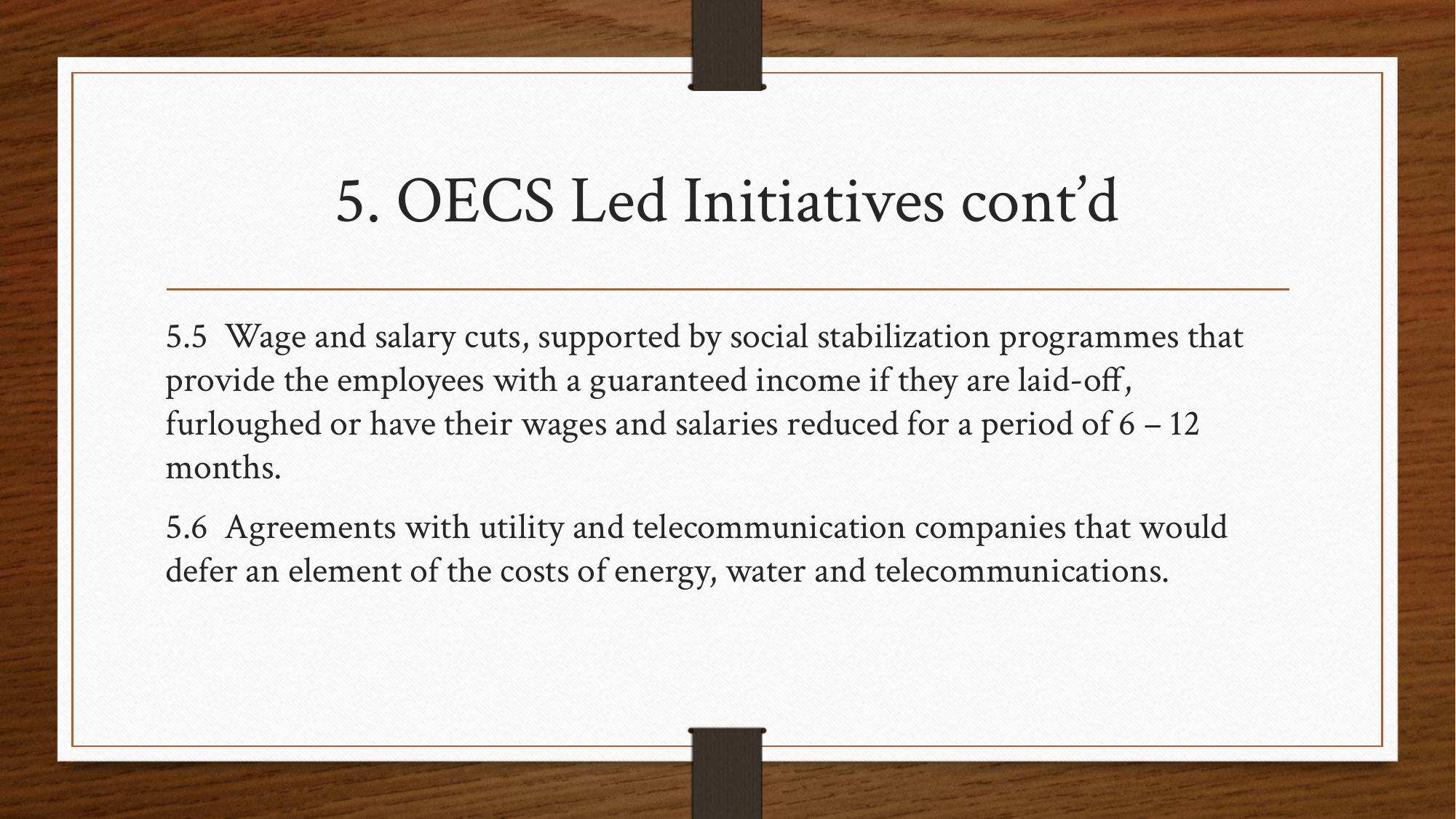

# 5. OECS Led Initiatives cont’d
5.5  Wage and salary cuts, supported by social stabilization programmes that 	provide the employees with a guaranteed income if they are laid-off, 	furloughed or have their wages and salaries reduced for a period of 6 – 12 	months.
5.6  Agreements with utility and telecommunication companies that would 	defer an element of the costs of energy, water and telecommunications.